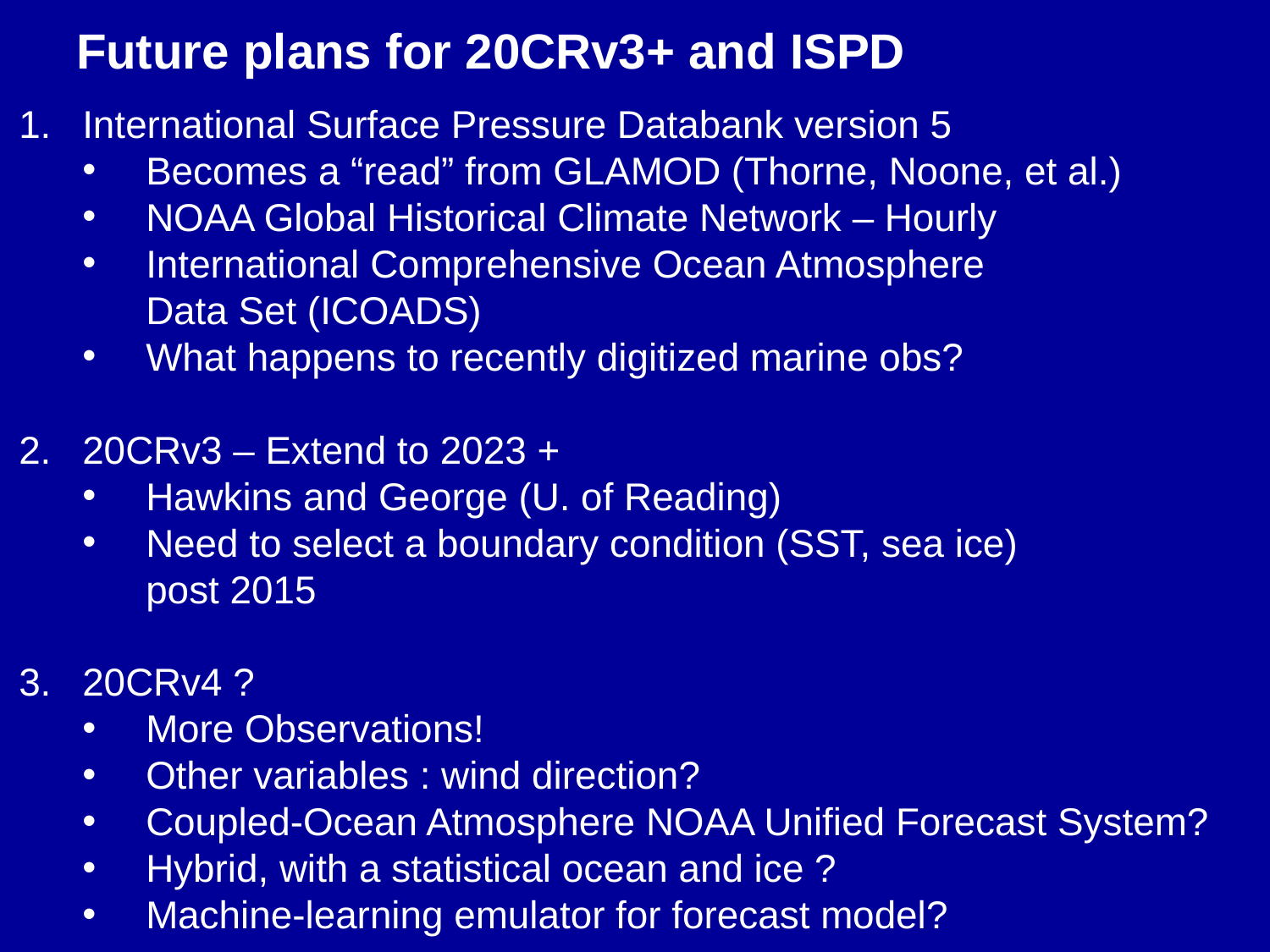

Future plans for 20CRv3+ and ISPD
International Surface Pressure Databank version 5
Becomes a “read” from GLAMOD (Thorne, Noone, et al.)
NOAA Global Historical Climate Network – Hourly
International Comprehensive Ocean Atmosphere
Data Set (ICOADS)
What happens to recently digitized marine obs?
20CRv3 – Extend to 2023 +
Hawkins and George (U. of Reading)
Need to select a boundary condition (SST, sea ice)
post 2015

20CRv4 ?
More Observations!
Other variables : wind direction?
Coupled-Ocean Atmosphere NOAA Unified Forecast System?
Hybrid, with a statistical ocean and ice ?
Machine-learning emulator for forecast model?